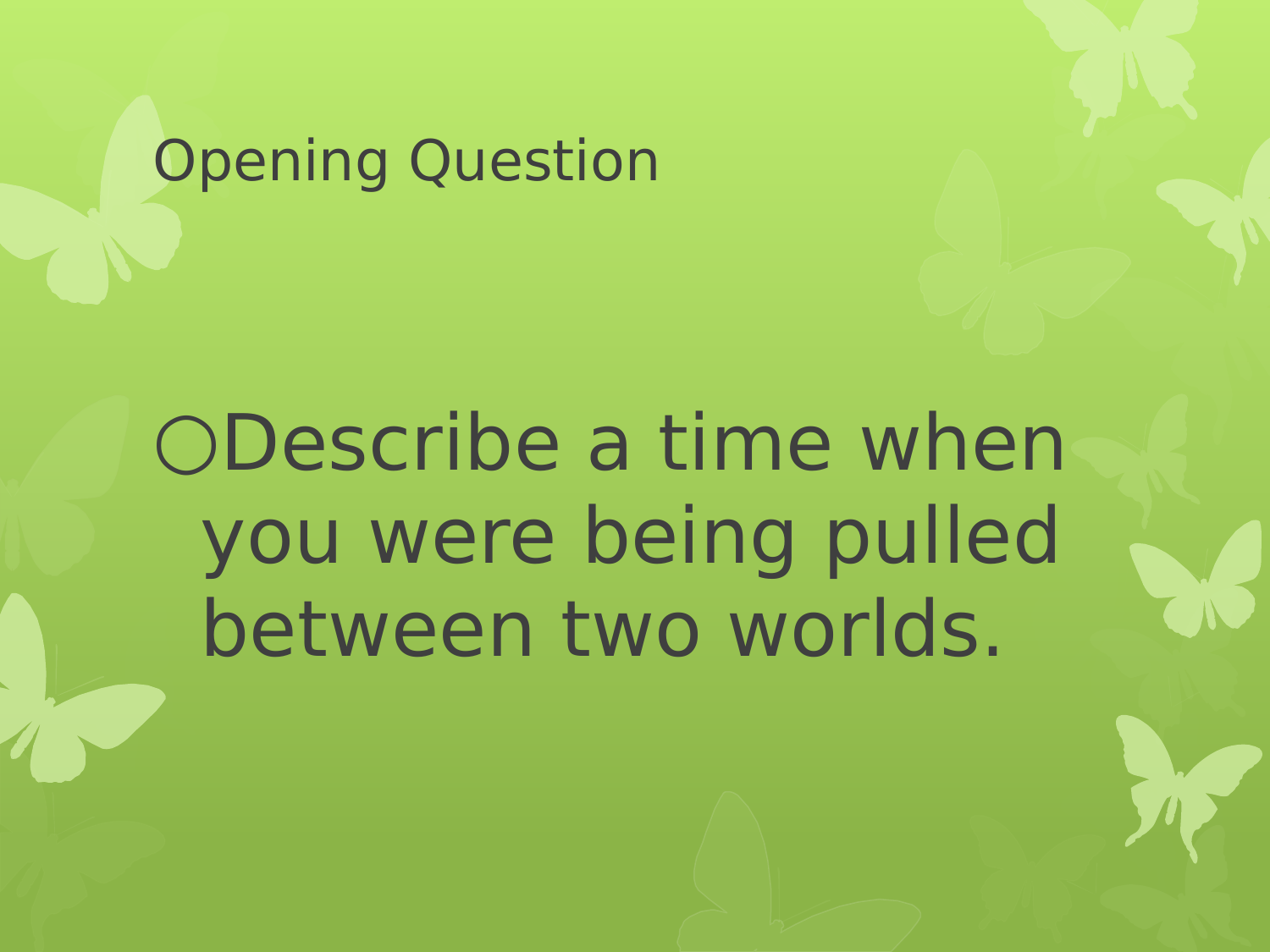

# Opening Question
Describe a time when you were being pulled between two worlds.